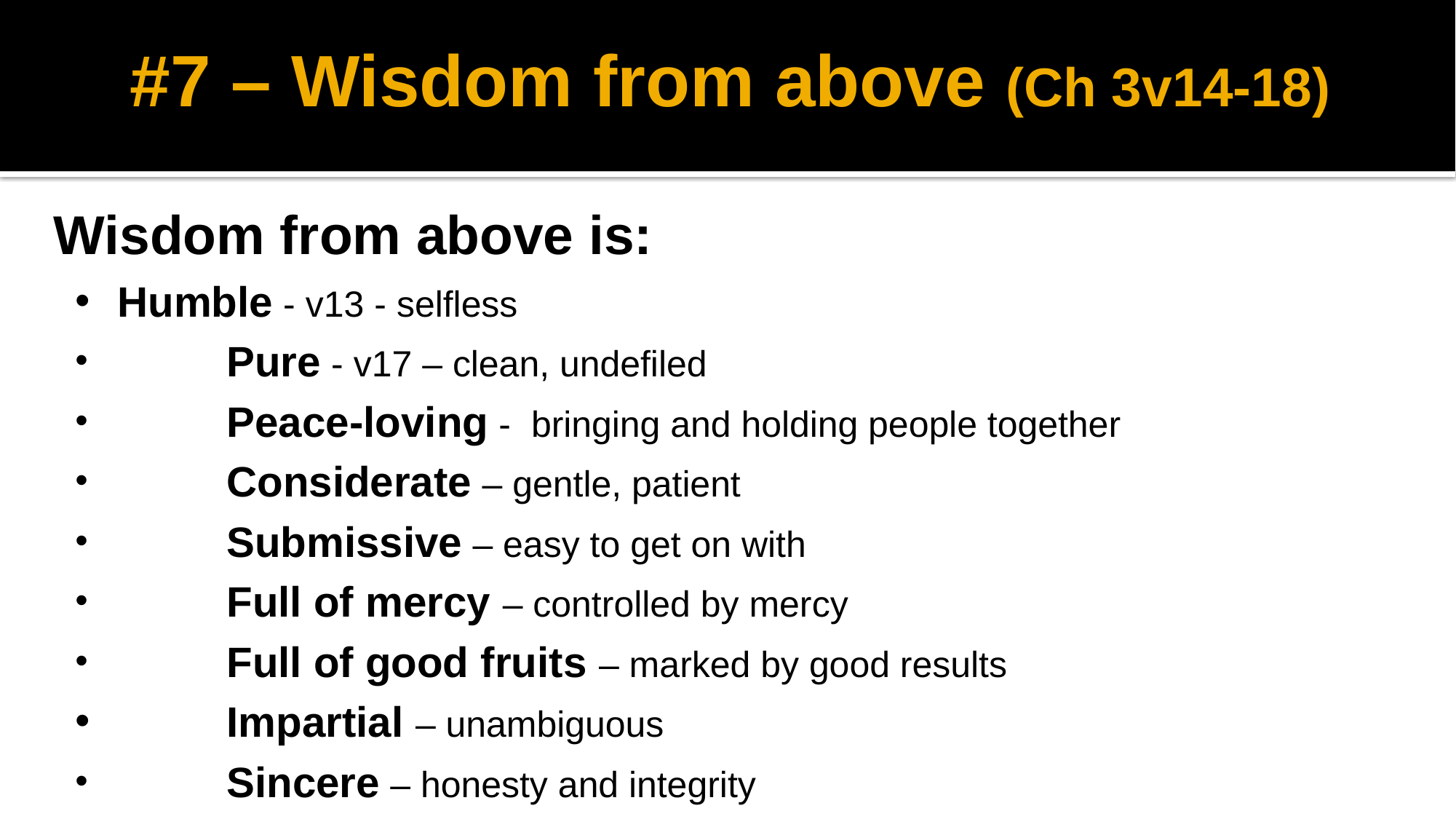

# #7 – Wisdom from above (Ch 3v14-18)
Wisdom from above is:
Humble - v13 - selfless
	Pure - v17 – clean, undefiled
	Peace-loving -  bringing and holding people together
	Considerate – gentle, patient
	Submissive – easy to get on with
	Full of mercy – controlled by mercy
	Full of good fruits – marked by good results
	Impartial – unambiguous
	Sincere – honesty and integrity